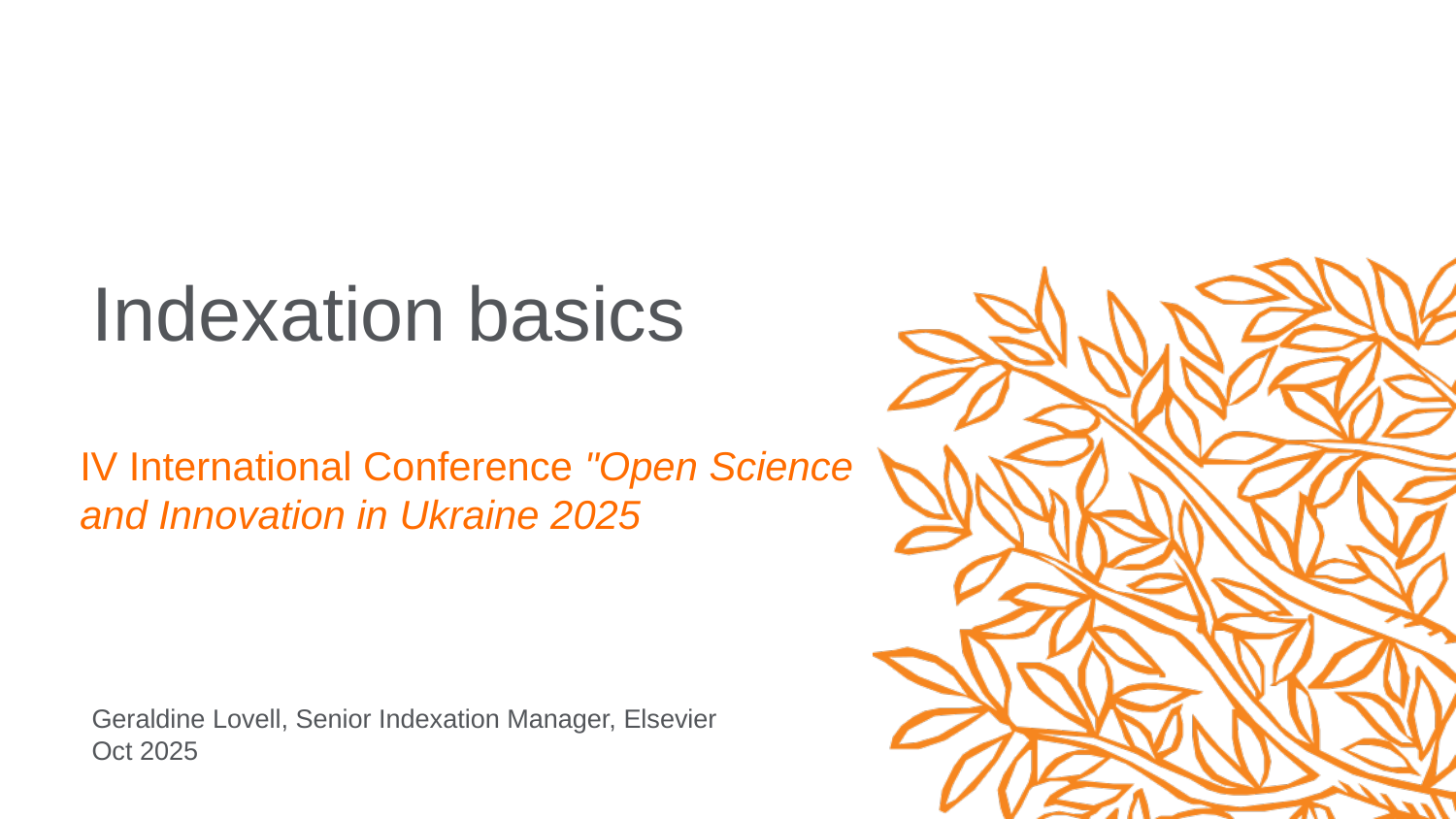

# Indexation basics
IV International Conference "Open Science and Innovation in Ukraine 2025
Geraldine Lovell, Senior Indexation Manager, Elsevier
Oct 2025